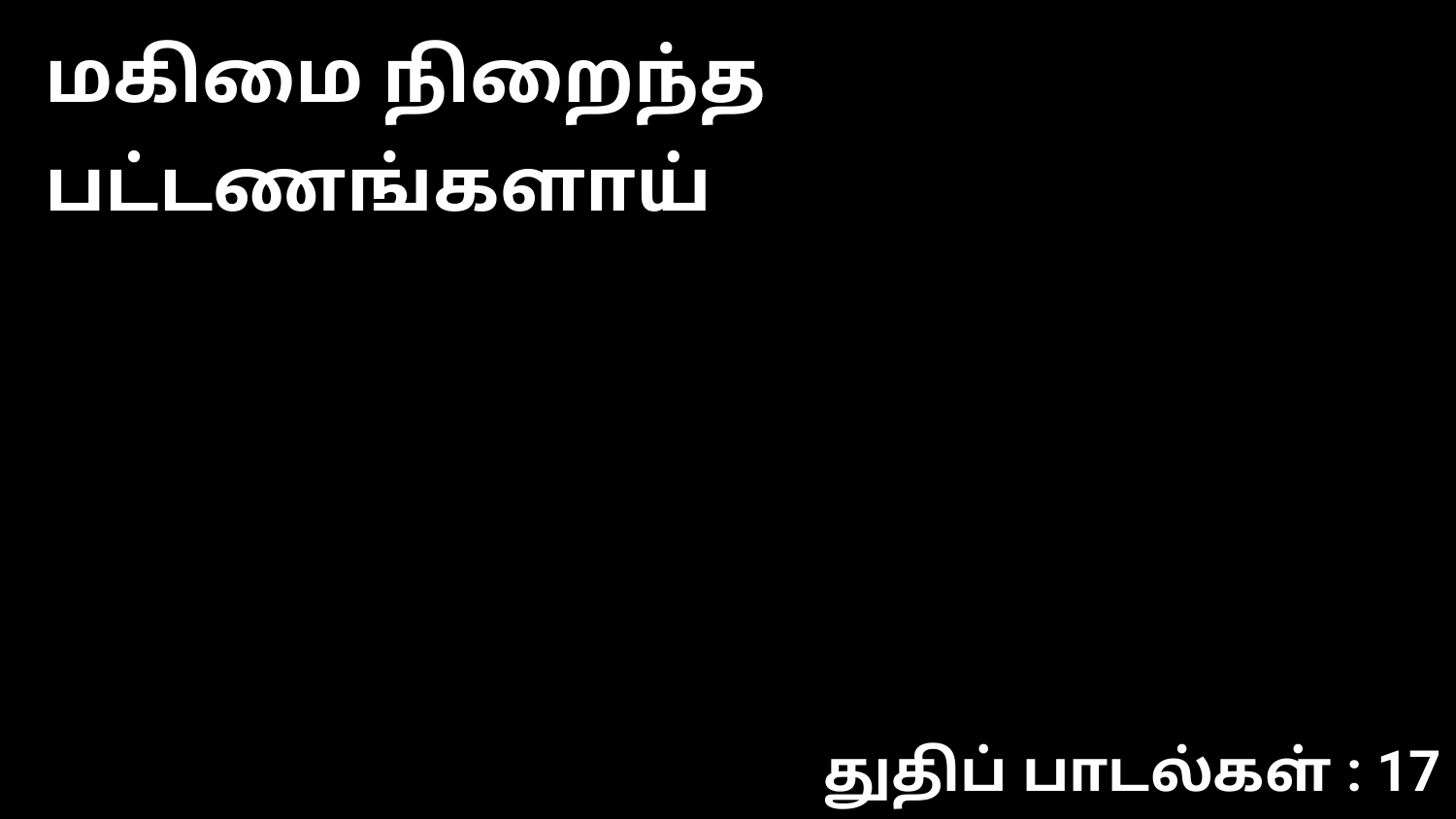

மகிமை நிறைந்த பட்டணங்களாய்
துதிப் பாடல்கள் : 17